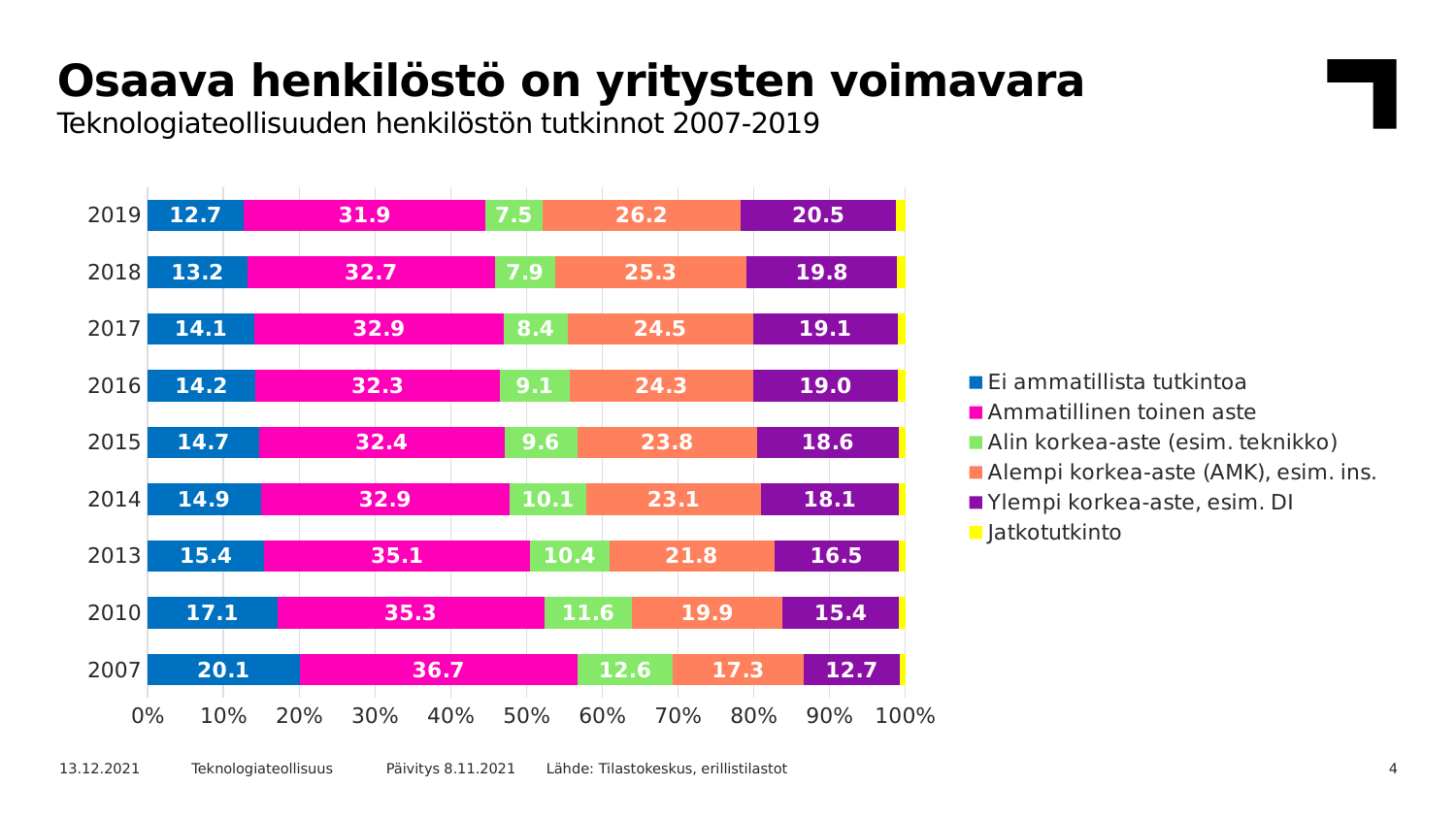

Osaava henkilöstö on yritysten voimavara
Teknologiateollisuuden henkilöstön tutkinnot 2007-2019

### Chart

| Category | Ei ammatillista tutkintoa | Ammatillinen toinen aste | Alin korkea-aste (esim. teknikko) | Alempi korkea-aste (AMK), esim. ins. | Ylempi korkea-aste, esim. DI | Jatkotutkinto |
|---|---|---|---|---|---|---|
| 2007 | 20.1 | 36.7 | 12.6 | 17.3 | 12.7 | 0.7 |
| 2010 | 17.1 | 35.3 | 11.6 | 19.9 | 15.4 | 0.8 |
| 2013 | 15.4 | 35.1 | 10.4 | 21.8 | 16.5 | 0.8 |
| 2014 | 14.9 | 32.9 | 10.1 | 23.1 | 18.1 | 0.9 |
| 2015 | 14.7 | 32.4 | 9.6 | 23.8 | 18.6 | 0.9 |
| 2016 | 14.2 | 32.3 | 9.1 | 24.3 | 19.0 | 1.0 |
| 2017 | 14.1 | 32.9 | 8.4 | 24.5 | 19.1 | 1.0 |
| 2018 | 13.159671683447623 | 32.70598562489684 | 7.880422550005252 | 25.34249658628813 | 19.824287622105846 | 1.087135933256306 |
| 2019 | 12.7 | 31.9 | 7.5 | 26.2 | 20.5 | 1.2 |
Päivitys 8.11.2021       Lähde: Tilastokeskus, erillistilastot

13.12.2021
Teknologiateollisuus
4